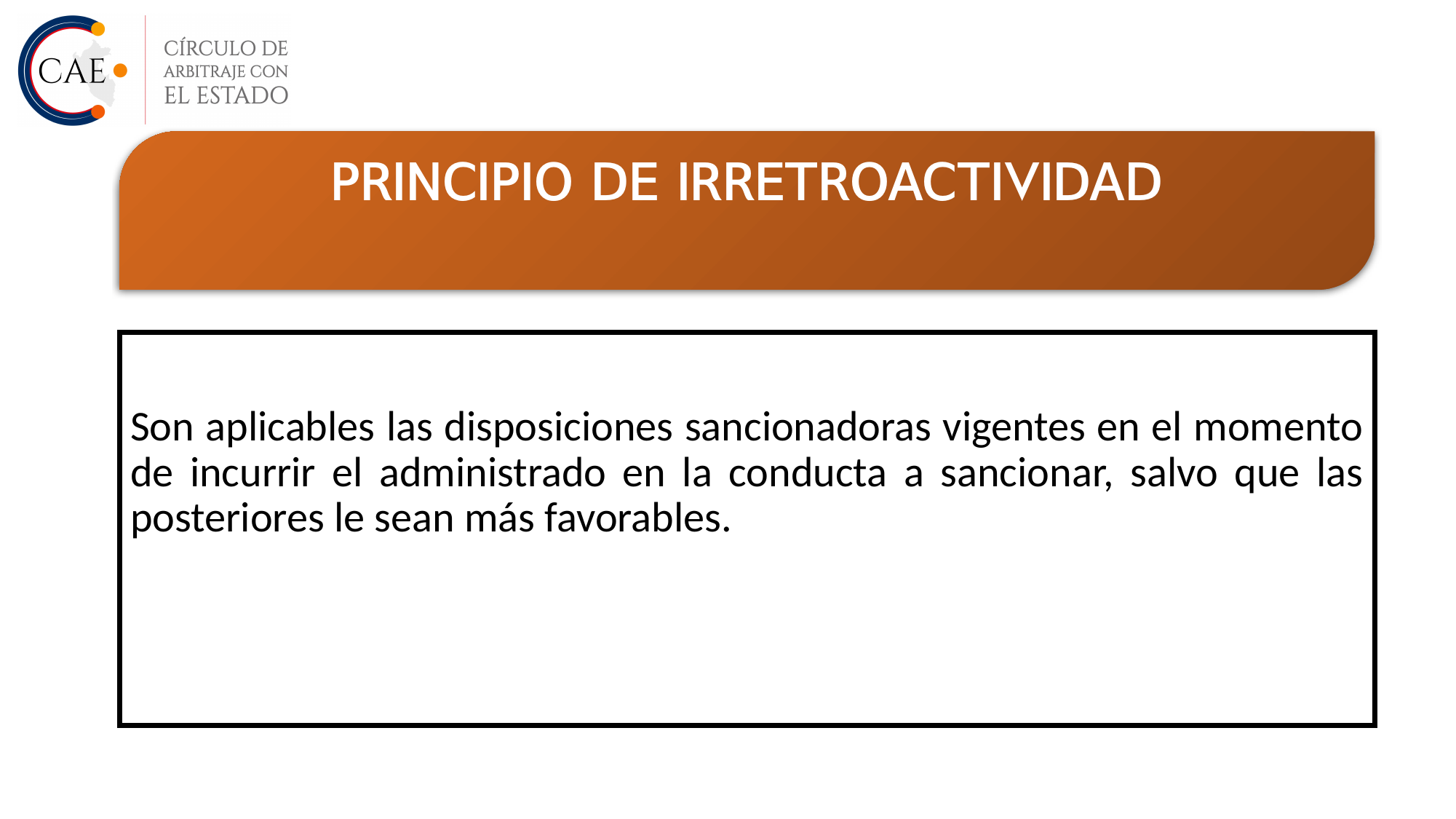

PRINCIPIO DE IRRETROACTIVIDAD

Son aplicables las disposiciones sancionadoras vigentes en el momento de incurrir el administrado en la conducta a sancionar, salvo que las posteriores le sean más favorables.